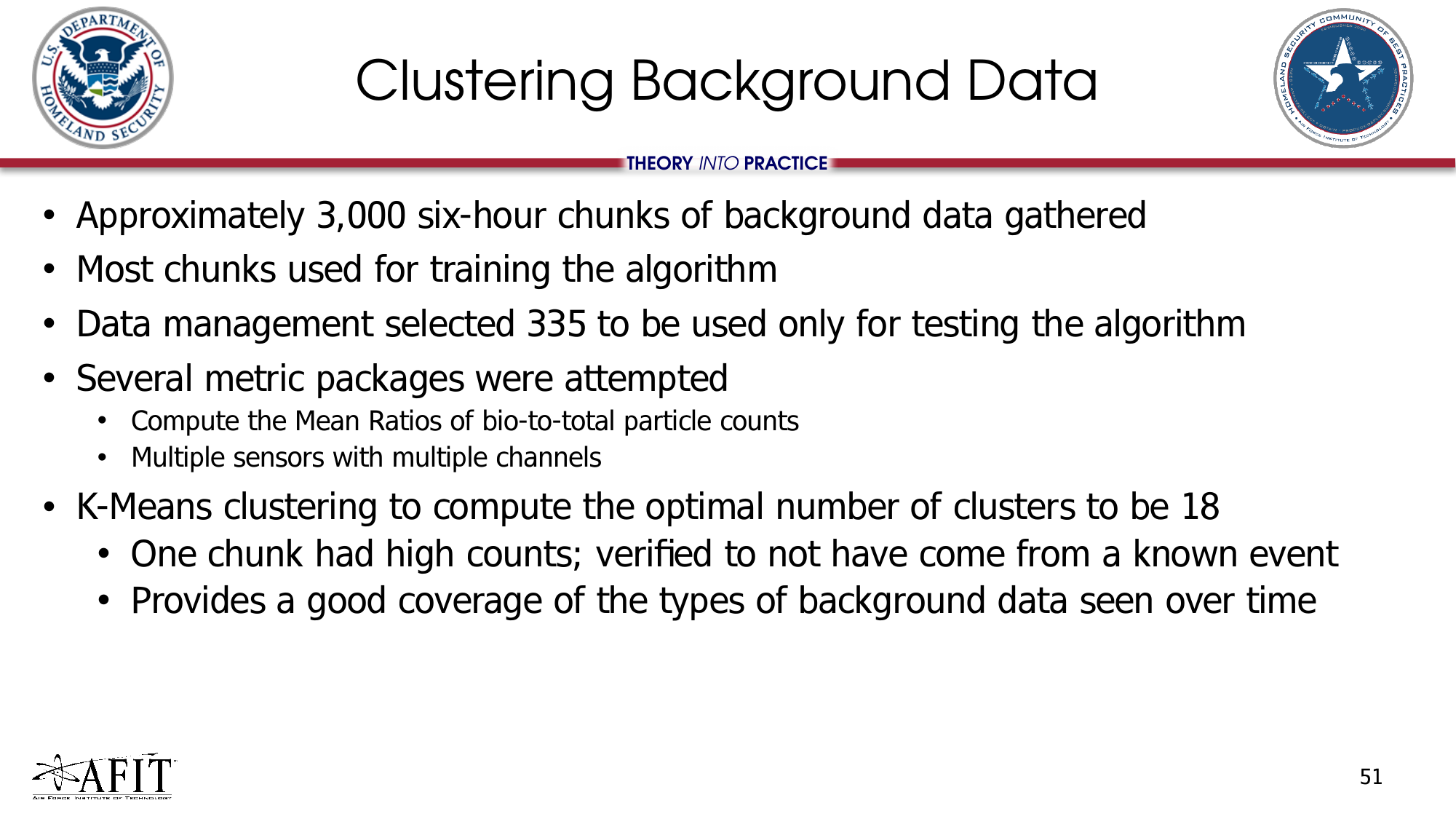

# Clustering Background Data
Approximately 3,000 six-hour chunks of background data gathered
Most chunks used for training the algorithm
Data management selected 335 to be used only for testing the algorithm
Several metric packages were attempted
Compute the Mean Ratios of bio-to-total particle counts
Multiple sensors with multiple channels
K-Means clustering to compute the optimal number of clusters to be 18
One chunk had high counts; verified to not have come from a known event
Provides a good coverage of the types of background data seen over time

51